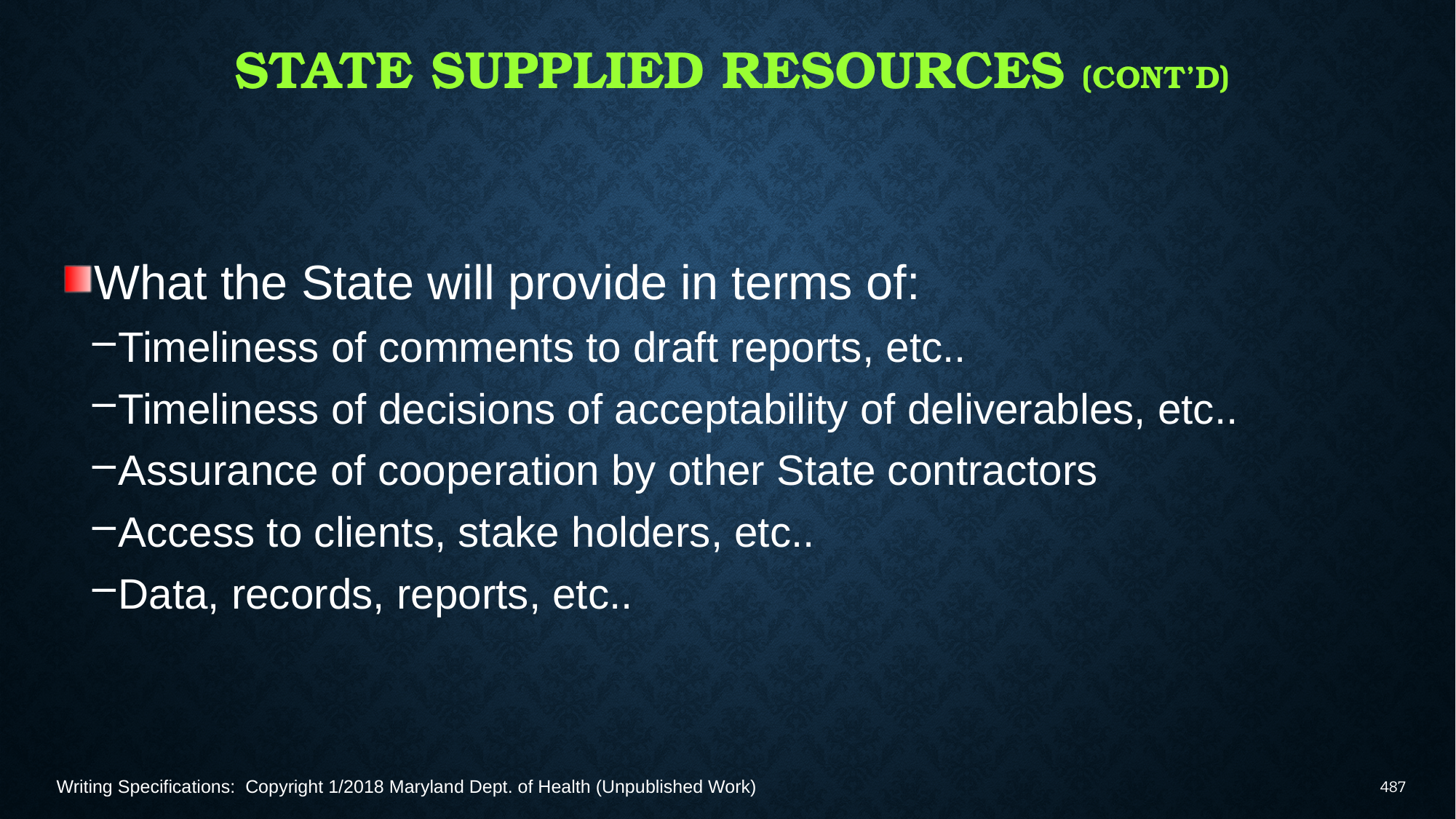

# State Supplied Resources (Cont’d)

What the State will provide in terms of:
Timeliness of comments to draft reports, etc..
Timeliness of decisions of acceptability of deliverables, etc..
Assurance of cooperation by other State contractors
Access to clients, stake holders, etc..
Data, records, reports, etc..
Writing Specifications:  Copyright 1/2018 Maryland Dept. of Health (Unpublished Work)
487